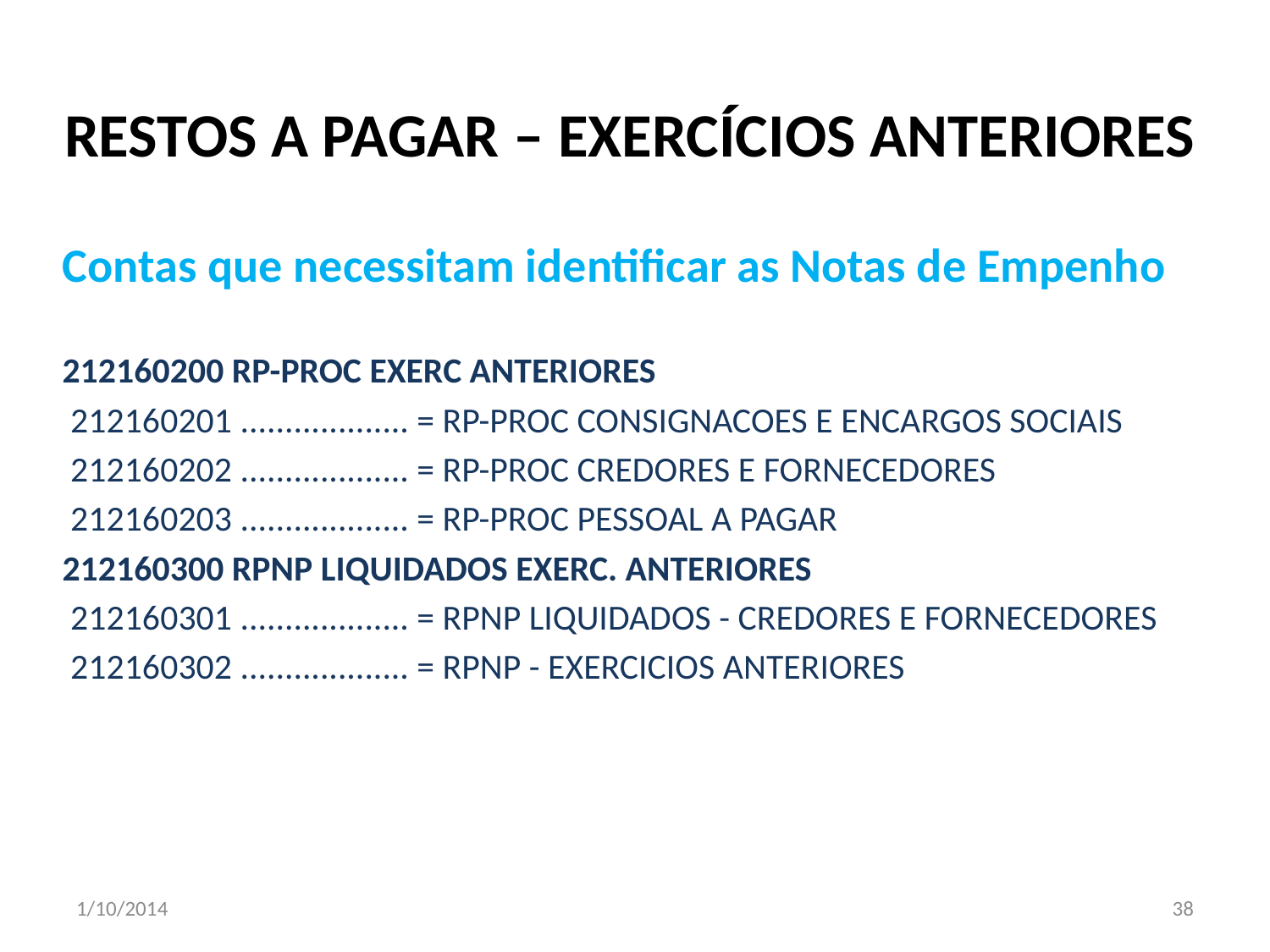

# RESTOS A PAGAR – EXERCÍCIOS ANTERIORES
Contas que necessitam identificar as Notas de Empenho

212160200 RP-PROC EXERC ANTERIORES
 212160201 ................... = RP-PROC CONSIGNACOES E ENCARGOS SOCIAIS
 212160202 ................... = RP-PROC CREDORES E FORNECEDORES
 212160203 ................... = RP-PROC PESSOAL A PAGAR
212160300 RPNP LIQUIDADOS EXERC. ANTERIORES
 212160301 ................... = RPNP LIQUIDADOS - CREDORES E FORNECEDORES
 212160302 ................... = RPNP - EXERCICIOS ANTERIORES

1/10/2014

38